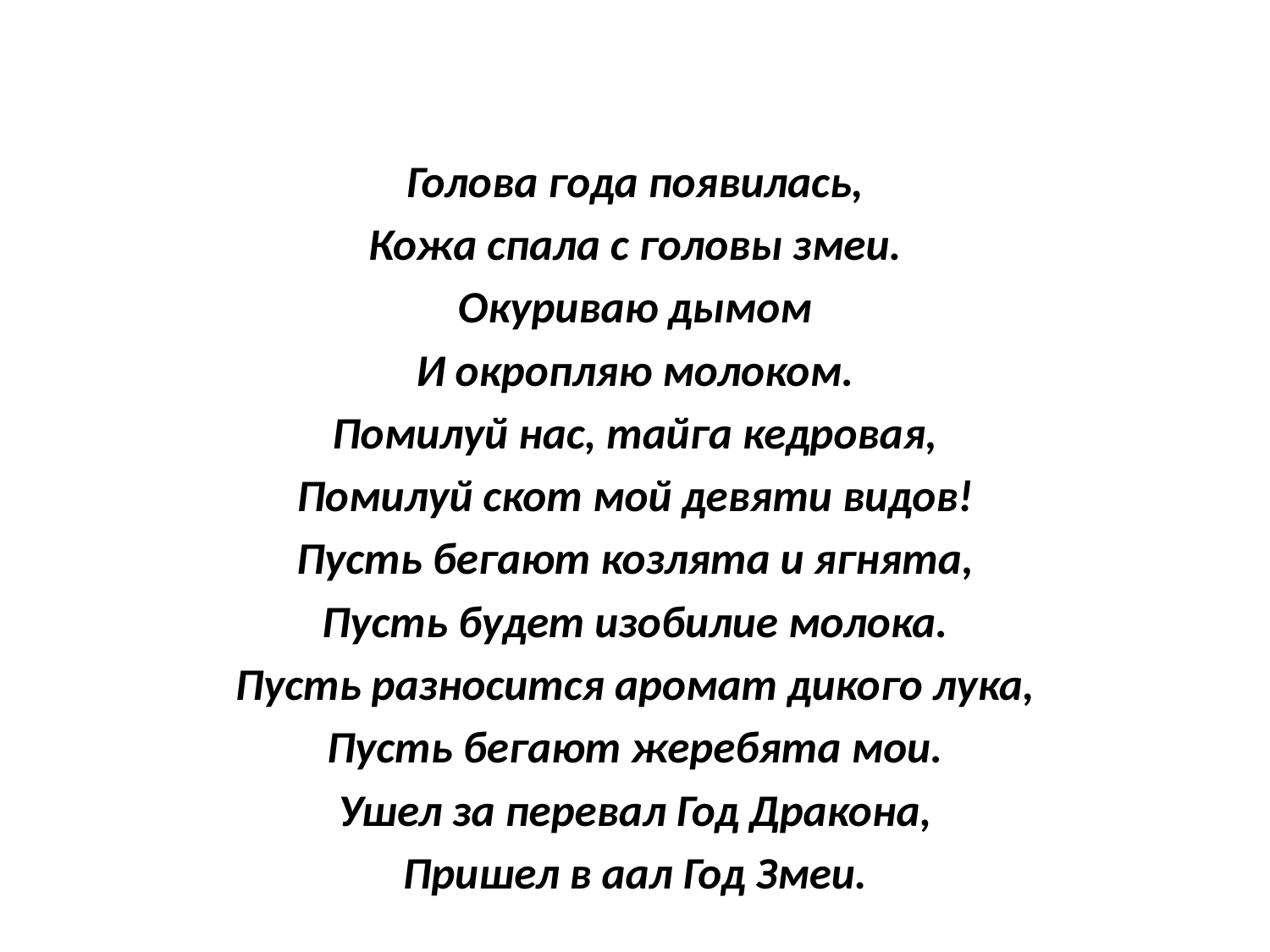

#
Голова года появилась,
Кожа спала с головы змеи.
Окуриваю дымом
И окропляю молоком.
Помилуй нас, тайга кедровая,
Помилуй скот мой девяти видов!
Пусть бегают козлята и ягнята,
Пусть будет изобилие молока.
Пусть разносится аромат дикого лука,
Пусть бегают жеребята мои.
Ушел за перевал Год Дракона,
Пришел в аал Год Змеи.